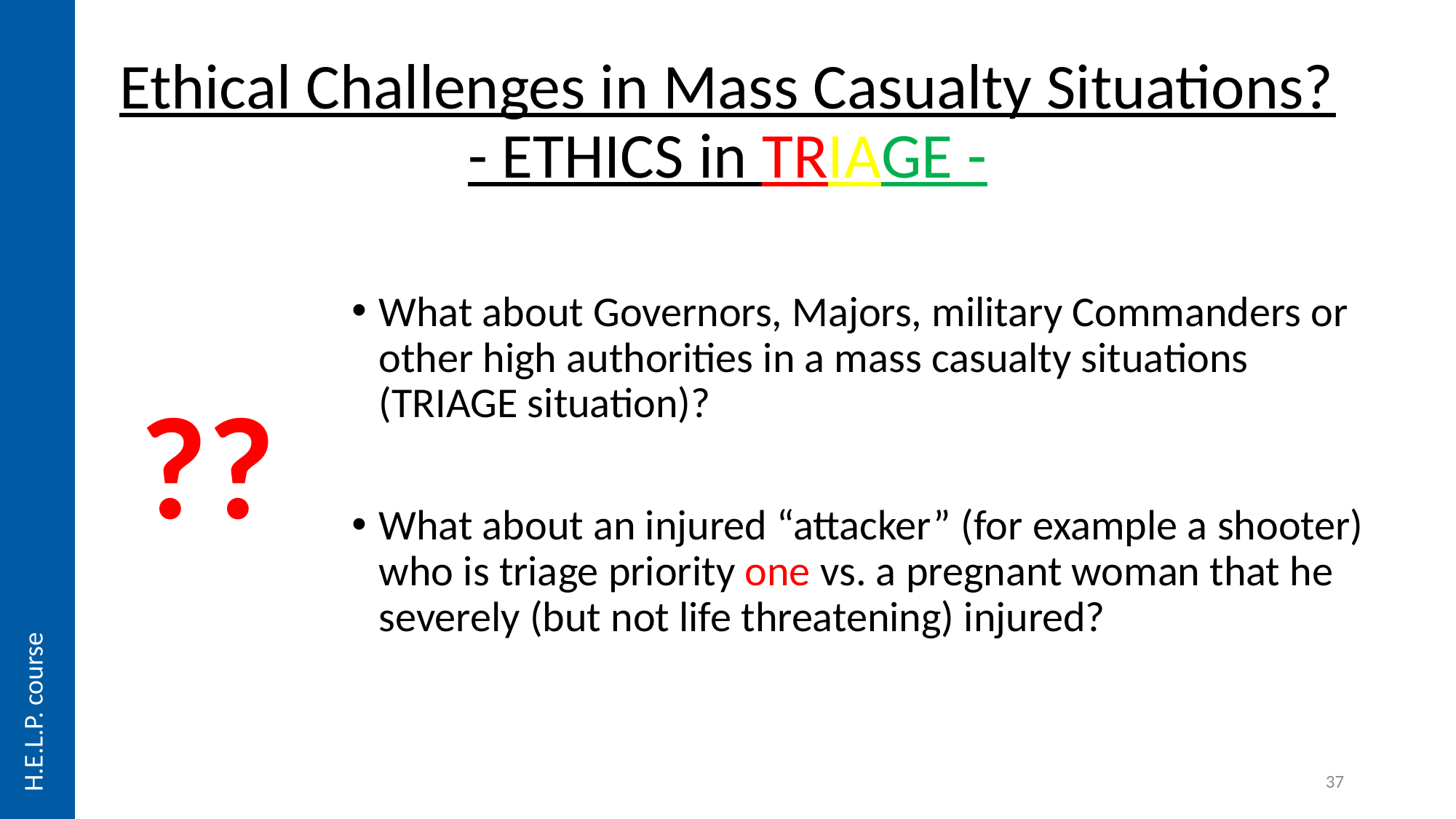

# Ethical Challenges in Mass Casualty Situations? - ETHICS in TRIAGE -

What about Governors, Majors, military Commanders or other high authorities in a mass casualty situations (TRIAGE situation)?

What about an injured “attacker” (for example a shooter) who is triage priority one vs. a pregnant woman that he severely (but not life threatening) injured?

??

H.E.L.P. course
37